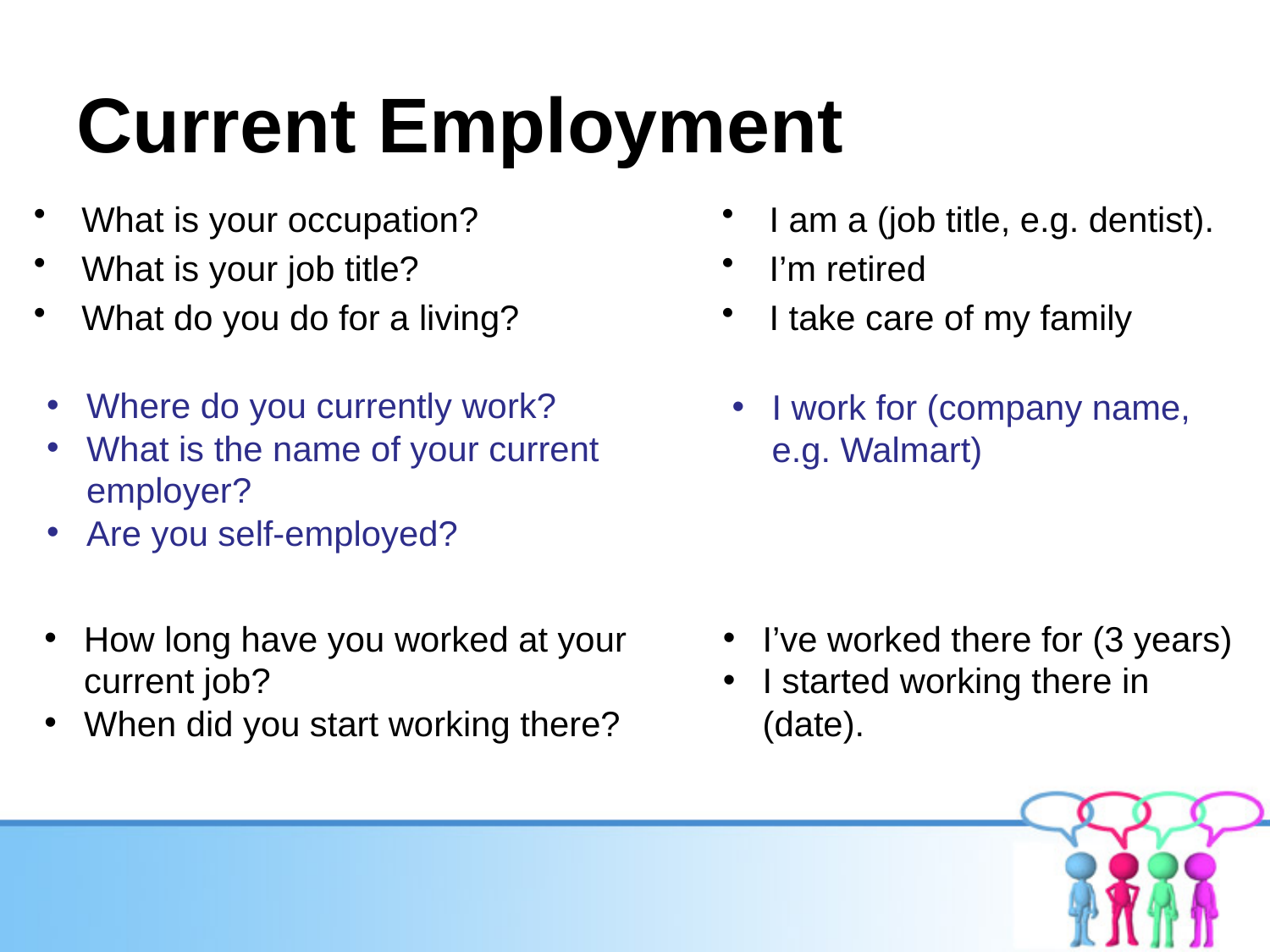

# Current Employment
What is your occupation?
What is your job title?
What do you do for a living?

I am a (job title, e.g. dentist).
I’m retired
I take care of my family
Where do you currently work?
What is the name of your current employer?
Are you self-employed?
I work for (company name, e.g. Walmart)
How long have you worked at your current job?
When did you start working there?
I’ve worked there for (3 years)
I started working there in (date).